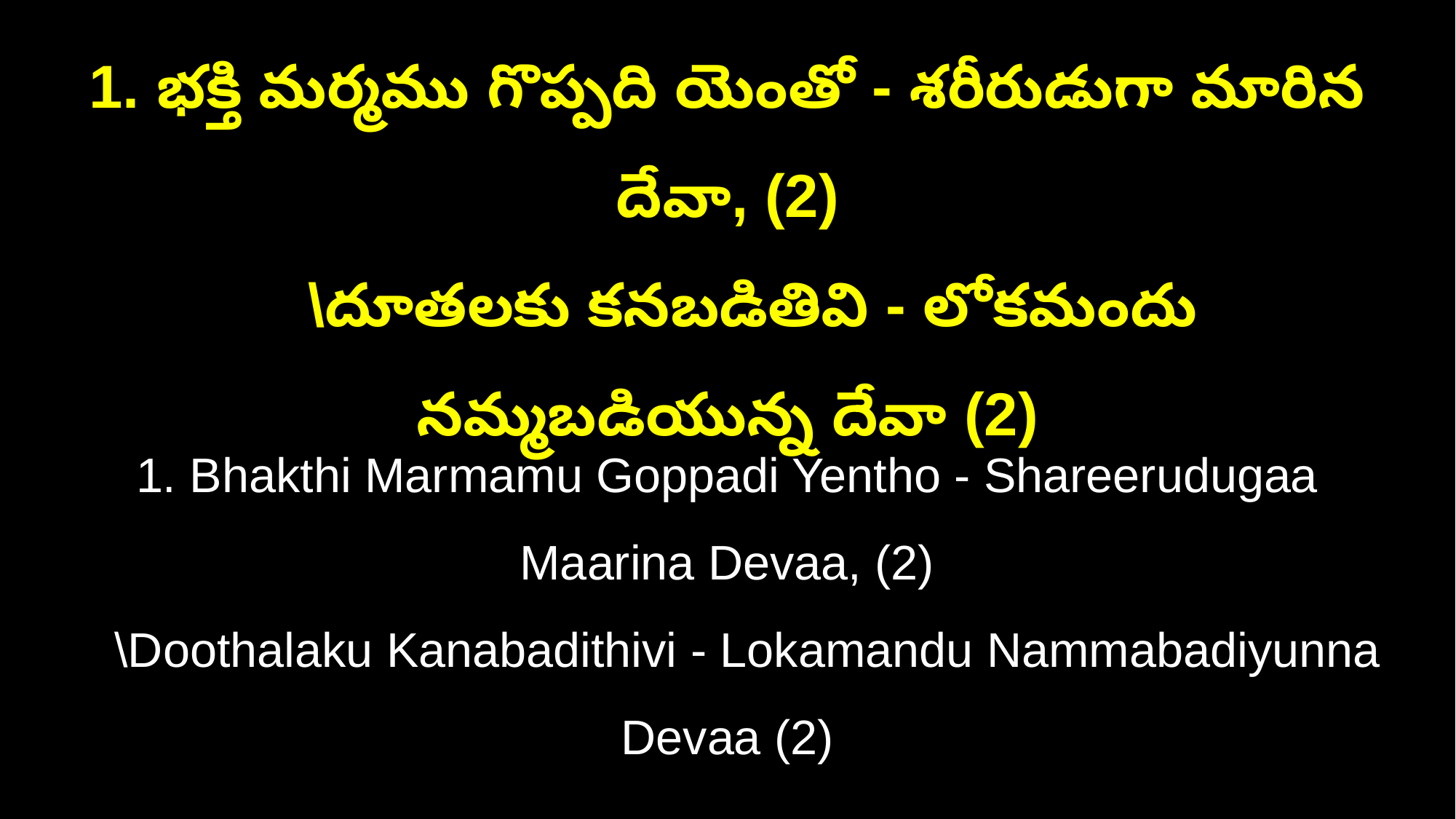

1. భక్తి మర్మము గొప్పది యెంతో - శరీరుడుగా మారిన దేవా, (2)
   \దూతలకు కనబడితివి - లోకమందు నమ్మబడియున్న దేవా (2)
1. Bhakthi Marmamu Goppadi Yentho - Shareerudugaa Maarina Devaa, (2)
   \Doothalaku Kanabadithivi - Lokamandu Nammabadiyunna Devaa (2)